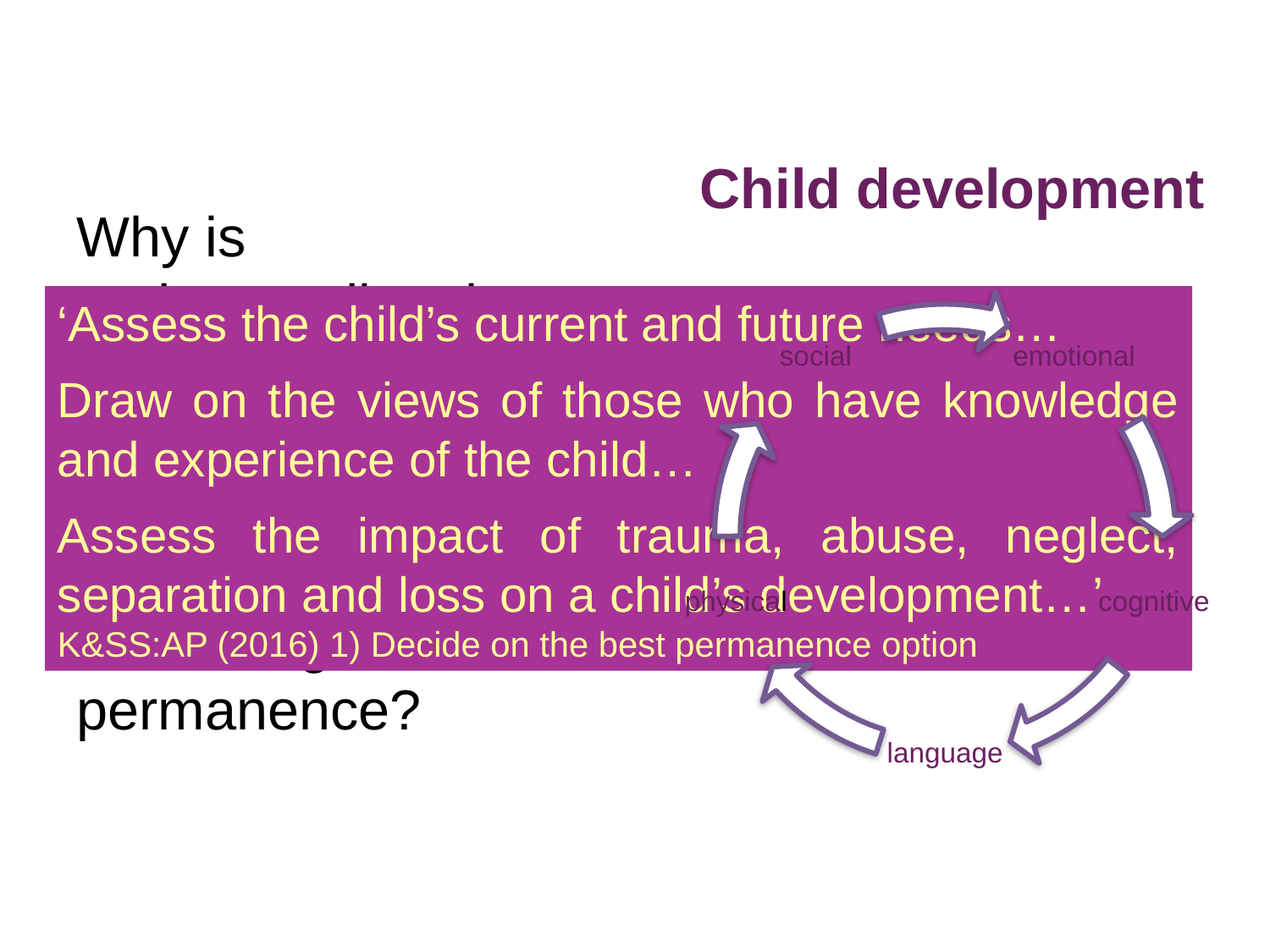

# Why is understanding the child/young adult’s health, development and well-being so important in sustaining permanence?
Child development
emotional
cognitive
language
physical
social
‘Assess the child’s current and future needs…

Draw on the views of those who have knowledge and experience of the child…

Assess the impact of trauma, abuse, neglect, separation and loss on a child’s development…’
K&SS:AP (2016) 1) Decide on the best permanence option